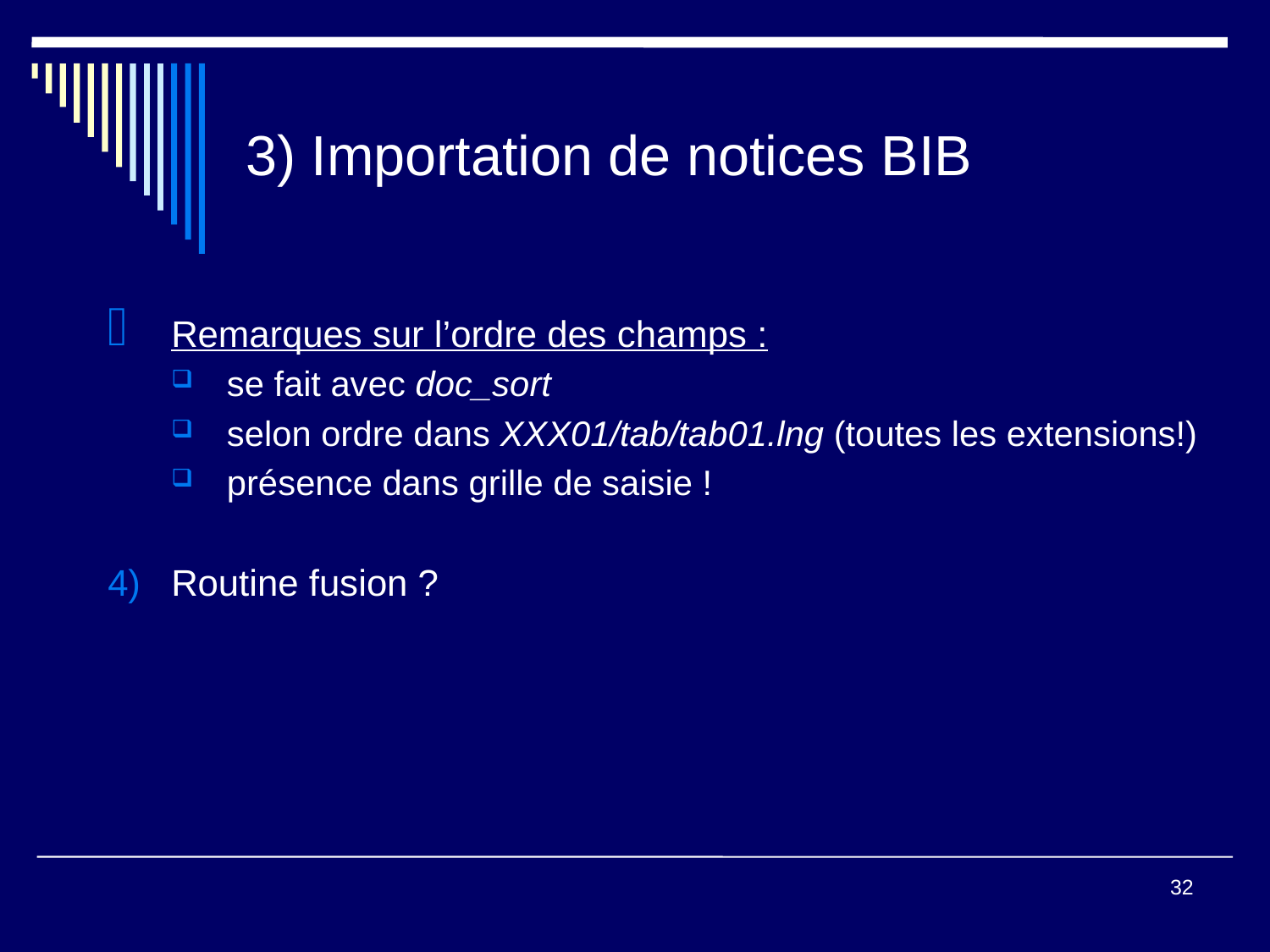

# 3) Importation de notices BIB

Remarques sur l’ordre des champs :
se fait avec doc_sort
selon ordre dans XXX01/tab/tab01.lng (toutes les extensions!)
présence dans grille de saisie !

Routine fusion ?

32